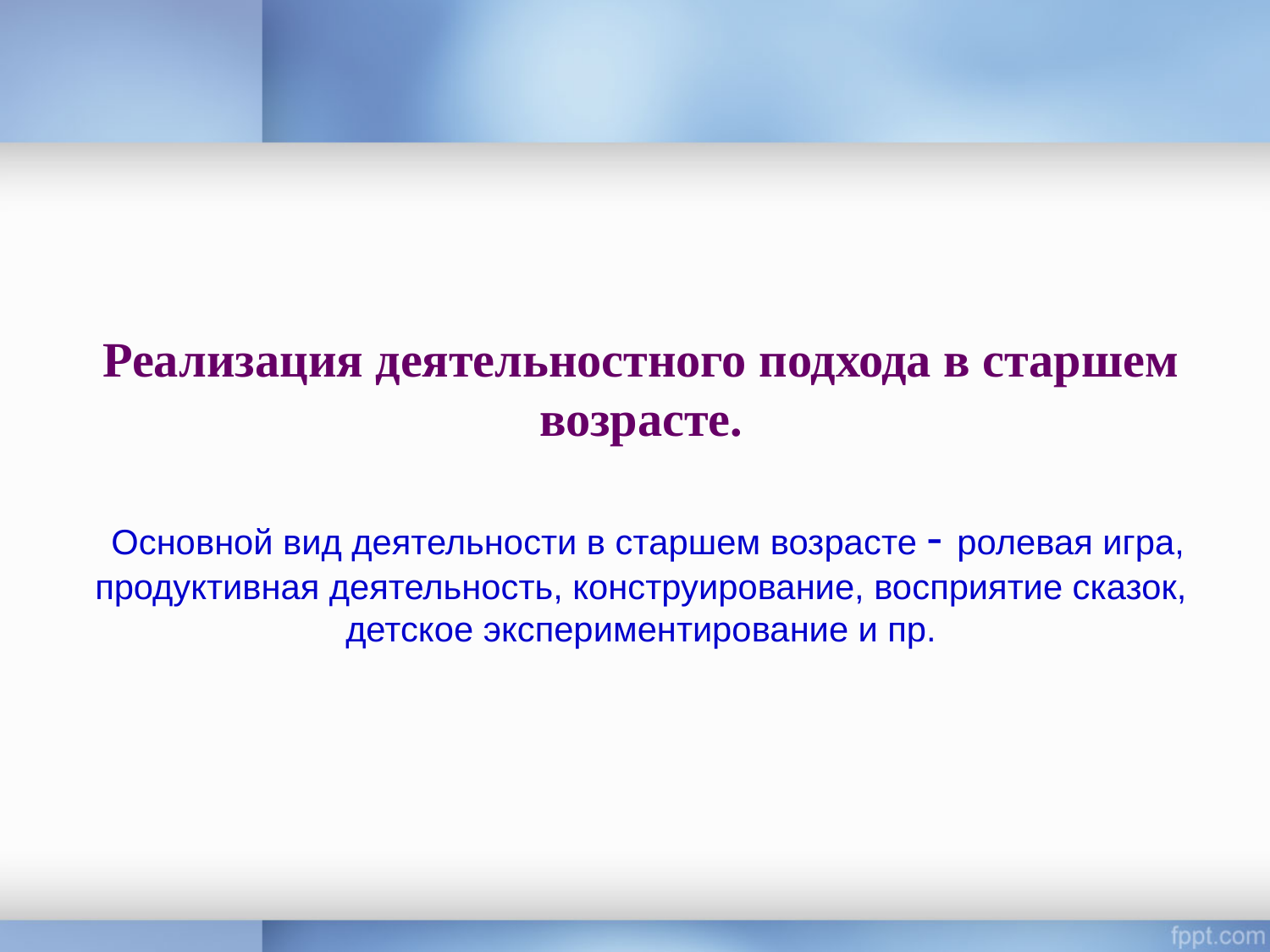

# Реализация деятельностного подхода в старшем возрасте. Основной вид деятельности в старшем возрасте - ролевая игра, продуктивная деятельность, конструирование, восприятие сказок, детское экспериментирование и пр.